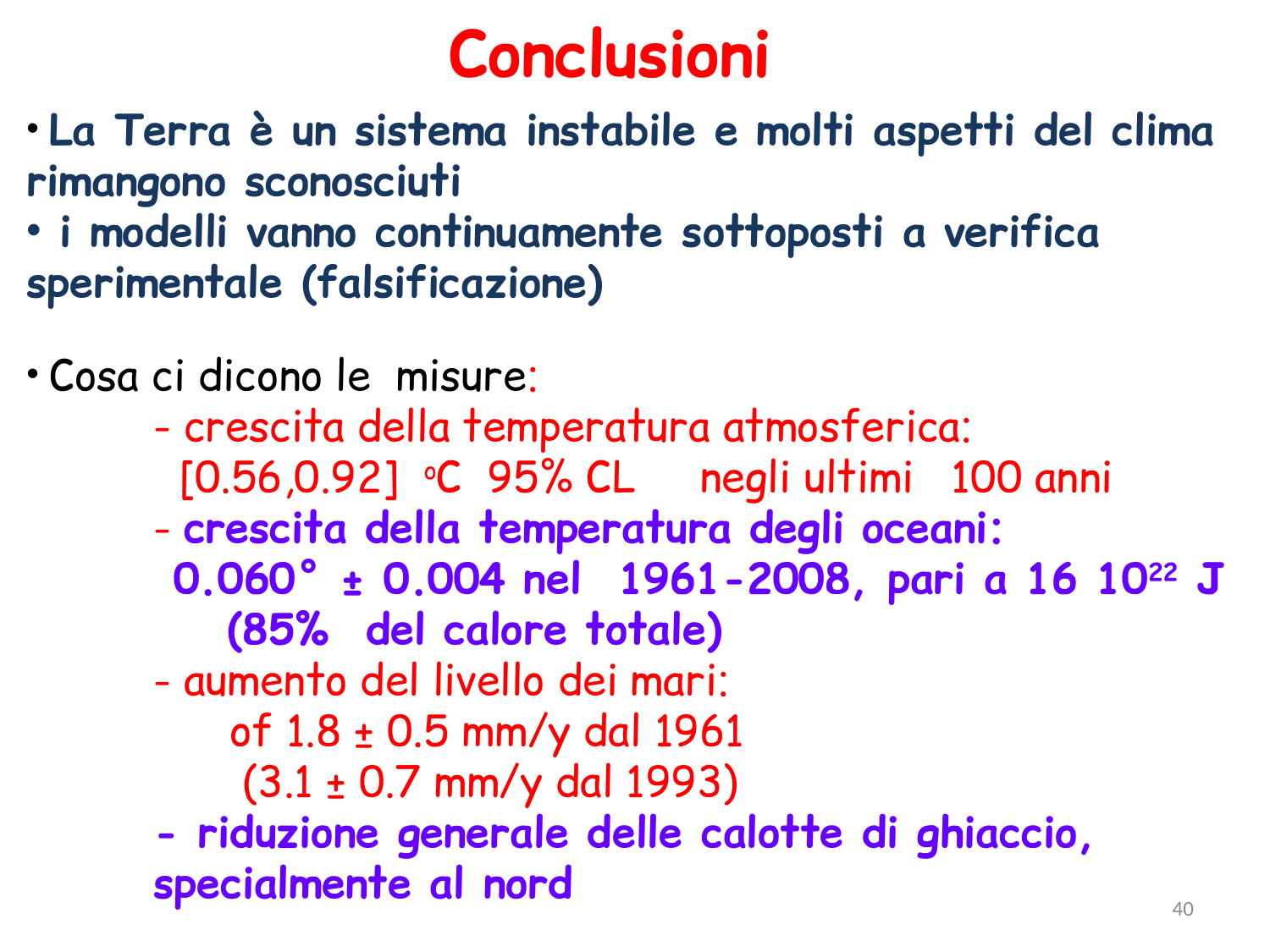

Conclusioni
 La Terra è un sistema instabile e molti aspetti del clima rimangono sconosciuti
 i modelli vanno continuamente sottoposti a verifica sperimentale (falsificazione)

 Cosa ci dicono le  misure:
	- crescita della temperatura atmosferica:
            [0.56,0.92]  oC  95% CL 	   negli ultimi   100 anni
	- crescita della temperatura degli oceani:
        0.060° ± 0.004 nel  1961-2008, pari a 16 1022 J
	    (85%  del calore totale)
	- aumento del livello dei mari:
                of 1.8 ± 0.5 mm/y dal 1961
	       (3.1 ± 0.7 mm/y dal 1993)
	- riduzione generale delle calotte di ghiaccio, 		specialmente al nord

40